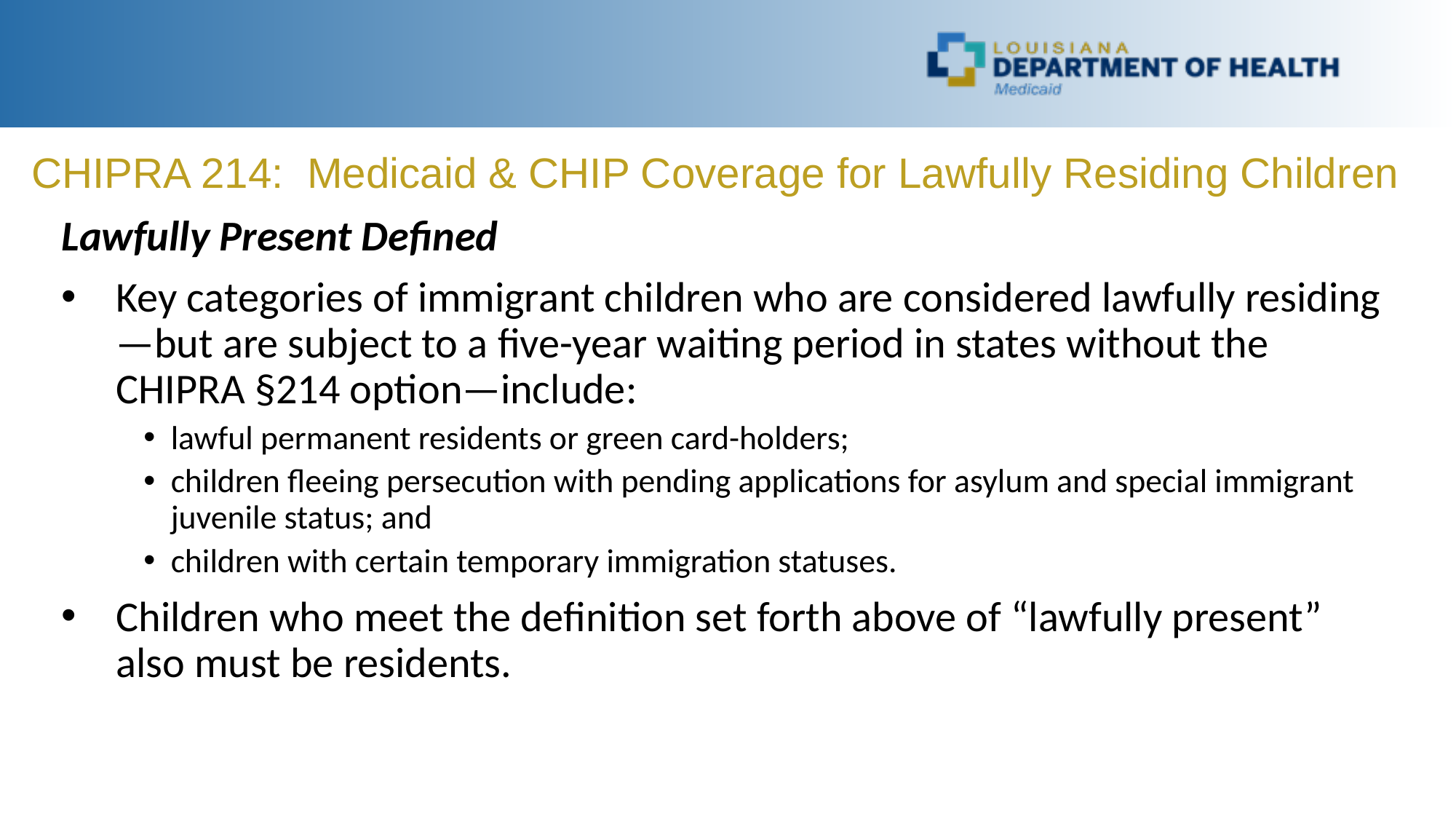

CHIPRA 214:  Medicaid & CHIP Coverage for Lawfully Residing Children
Lawfully Present Defined
Key categories of immigrant children who are considered lawfully residing—but are subject to a five-year waiting period in states without the CHIPRA §214 option—include:
lawful permanent residents or green card-holders;
children fleeing persecution with pending applications for asylum and special immigrant juvenile status; and
children with certain temporary immigration statuses.
Children who meet the definition set forth above of “lawfully present” also must be residents.